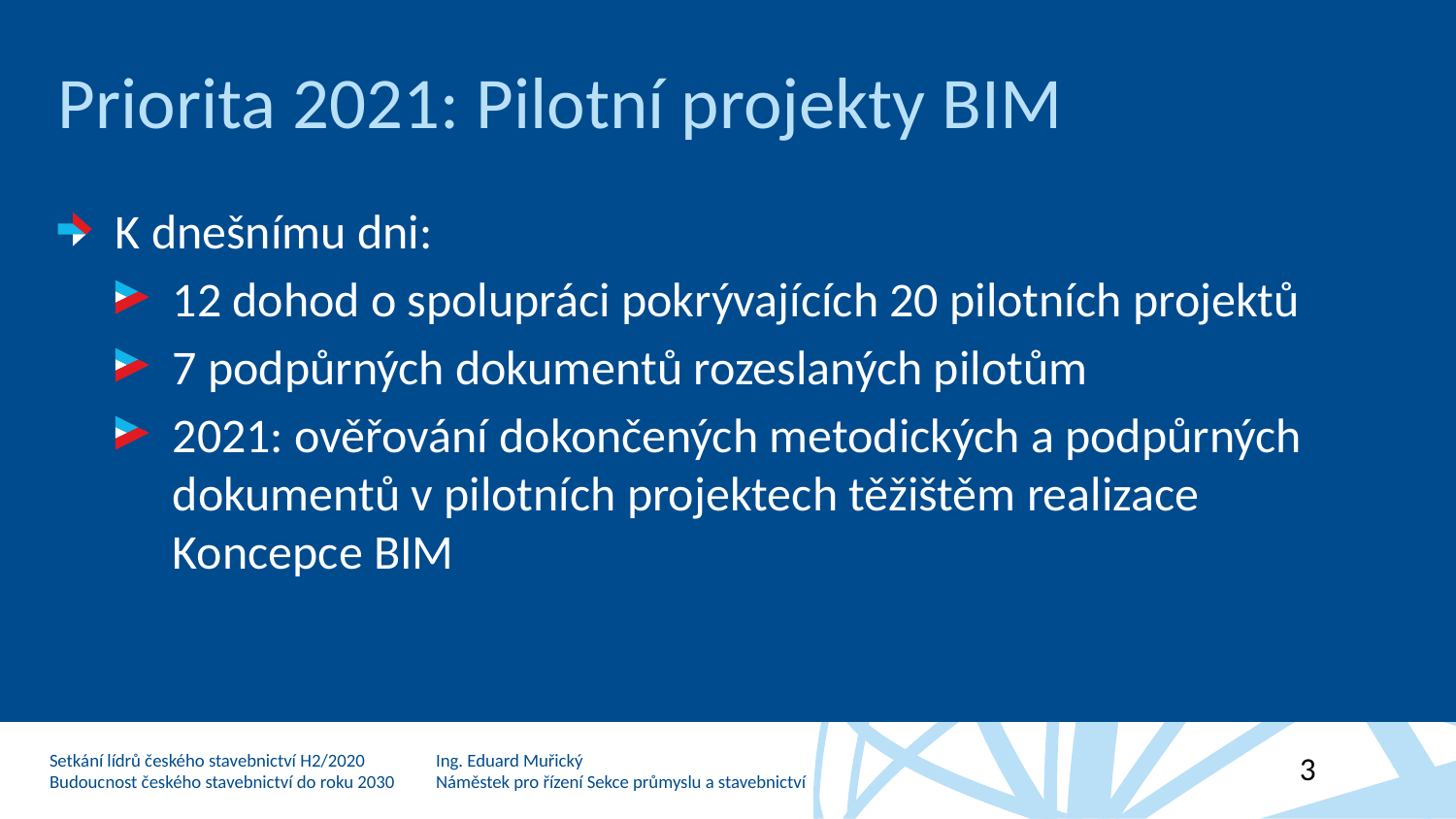

# Priorita 2021: Pilotní projekty BIM
K dnešnímu dni:
12 dohod o spolupráci pokrývajících 20 pilotních projektů
7 podpůrných dokumentů rozeslaných pilotům
2021: ověřování dokončených metodických a podpůrných dokumentů v pilotních projektech těžištěm realizace Koncepce BIM